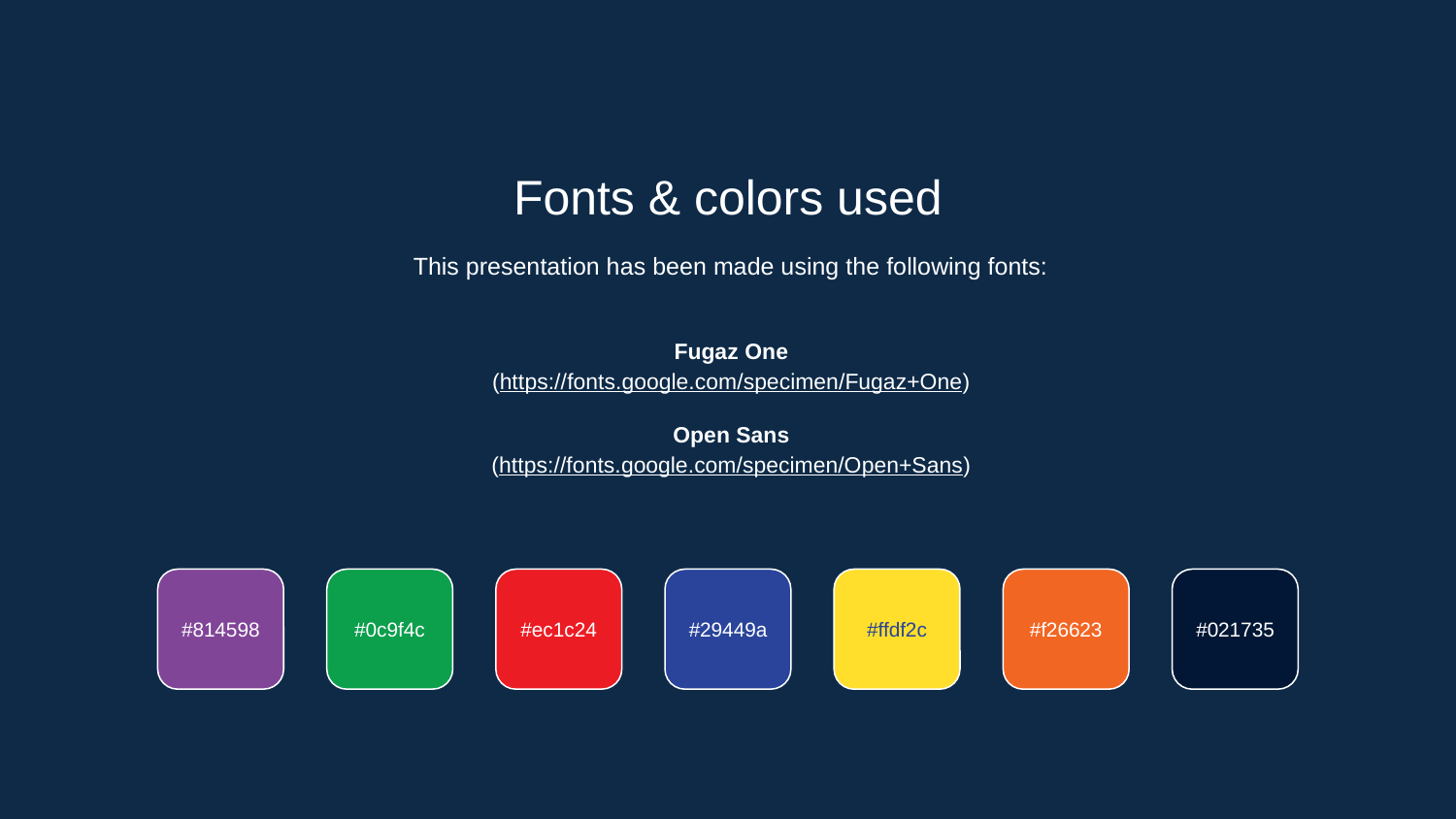

Fonts & colors used
This presentation has been made using the following fonts:

Fugaz One
(https://fonts.google.com/specimen/Fugaz+One)

Open Sans
(https://fonts.google.com/specimen/Open+Sans)

#814598
#0c9f4c
#ec1c24
#29449a

#ffdf2c

#f26623

#021735